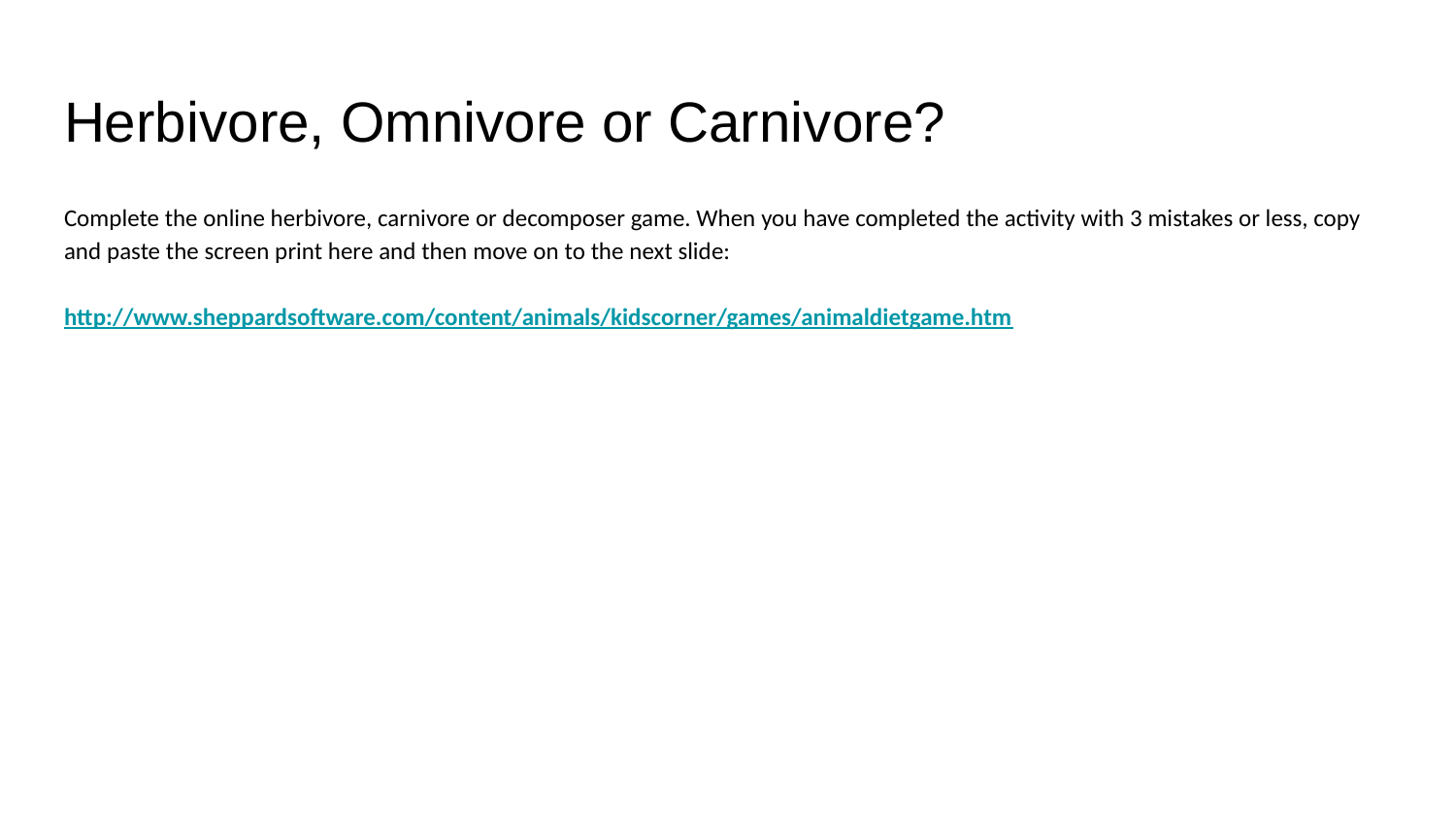

# Herbivore, Omnivore or Carnivore?
Complete the online herbivore, carnivore or decomposer game. When you have completed the activity with 3 mistakes or less, copy and paste the screen print here and then move on to the next slide:
http://www.sheppardsoftware.com/content/animals/kidscorner/games/animaldietgame.htm